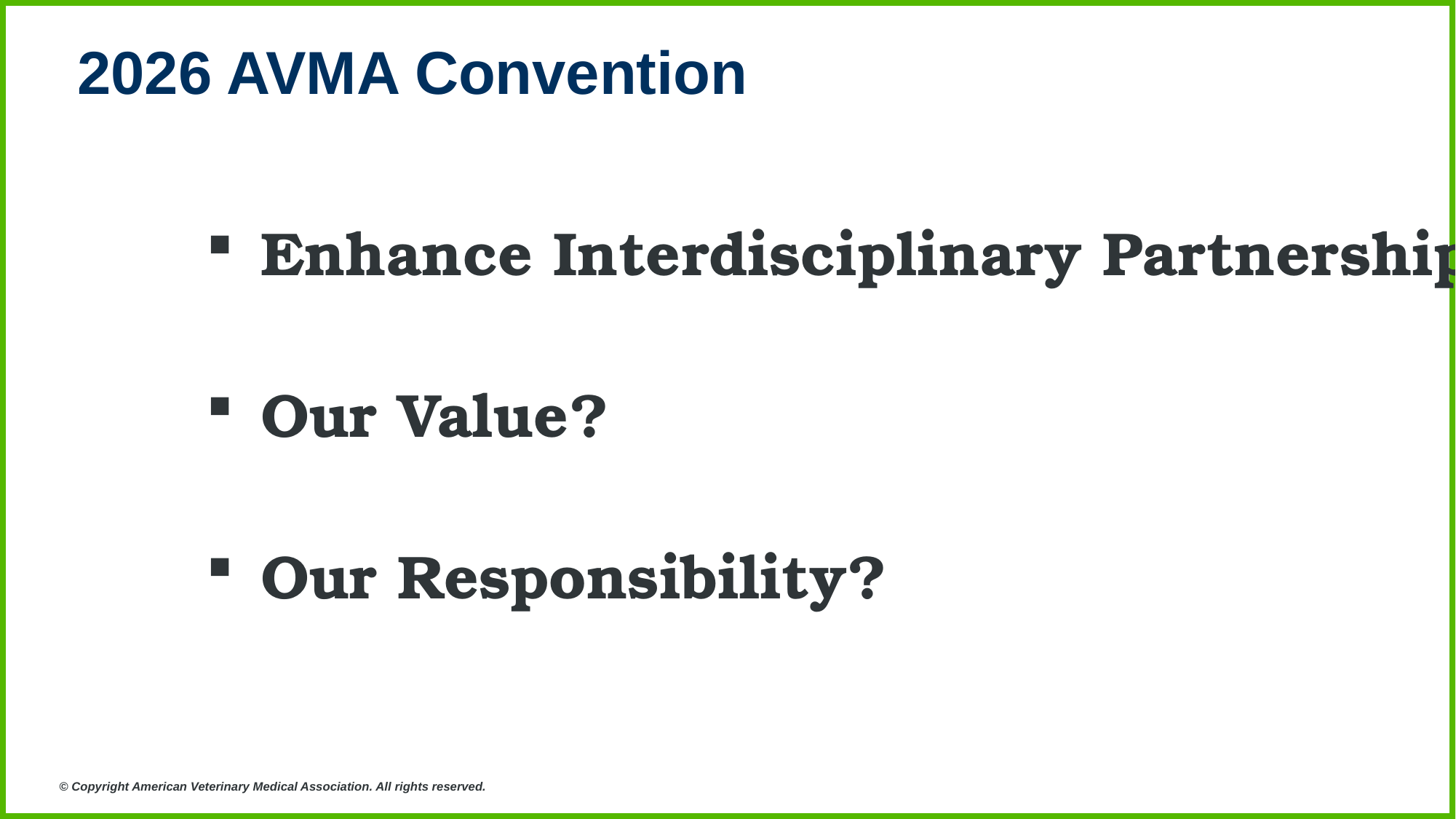

2026 AVMA Convention
Enhance Interdisciplinary Partnership

Our Value?

Our Responsibility?